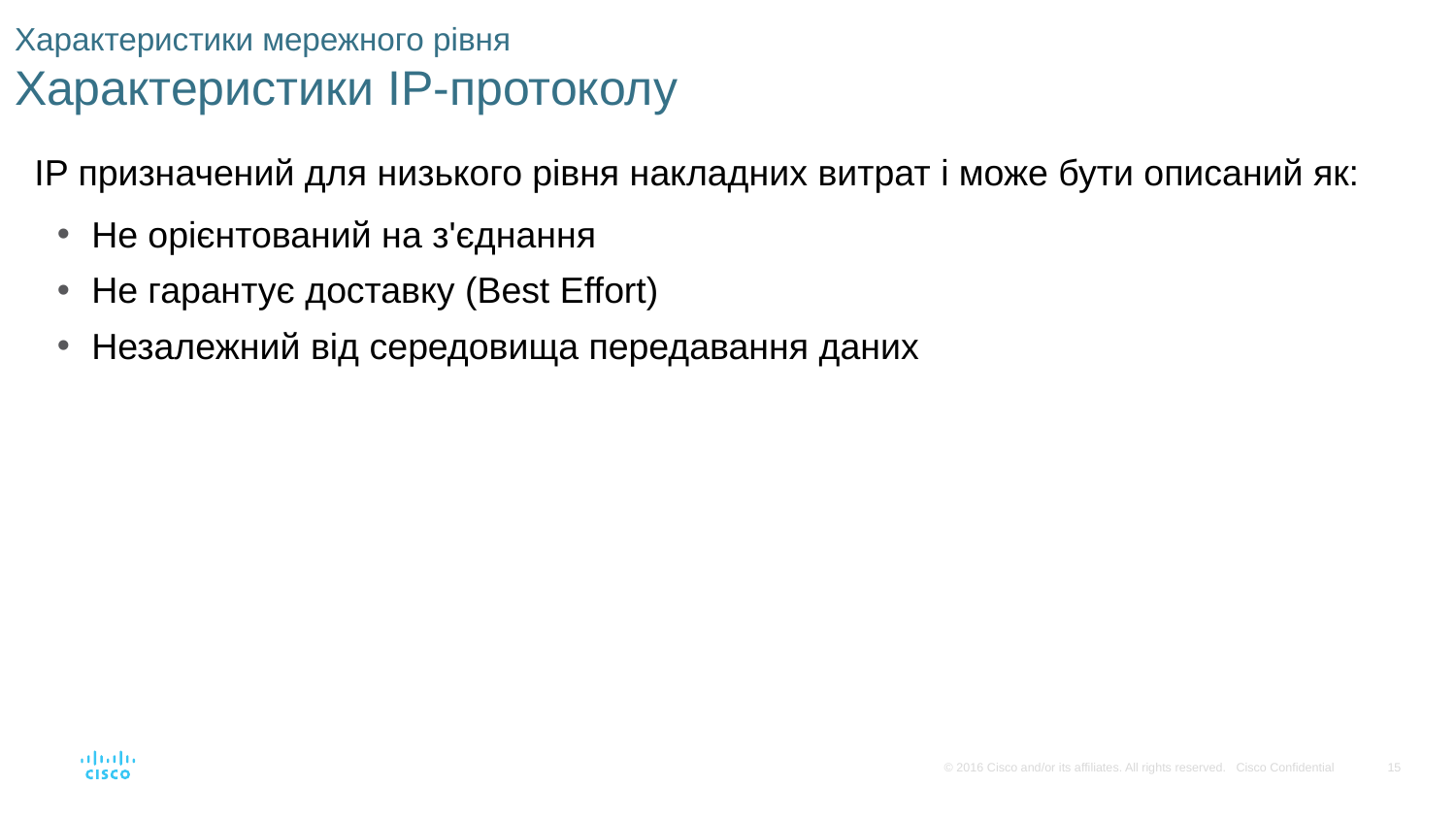

# Характеристики мережного рівня Характеристики IP-протоколу
IP призначений для низького рівня накладних витрат і може бути описаний як:
Не орієнтований на з'єднання
Не гарантує доставку (Best Effort)
Незалежний від середовища передавання даних